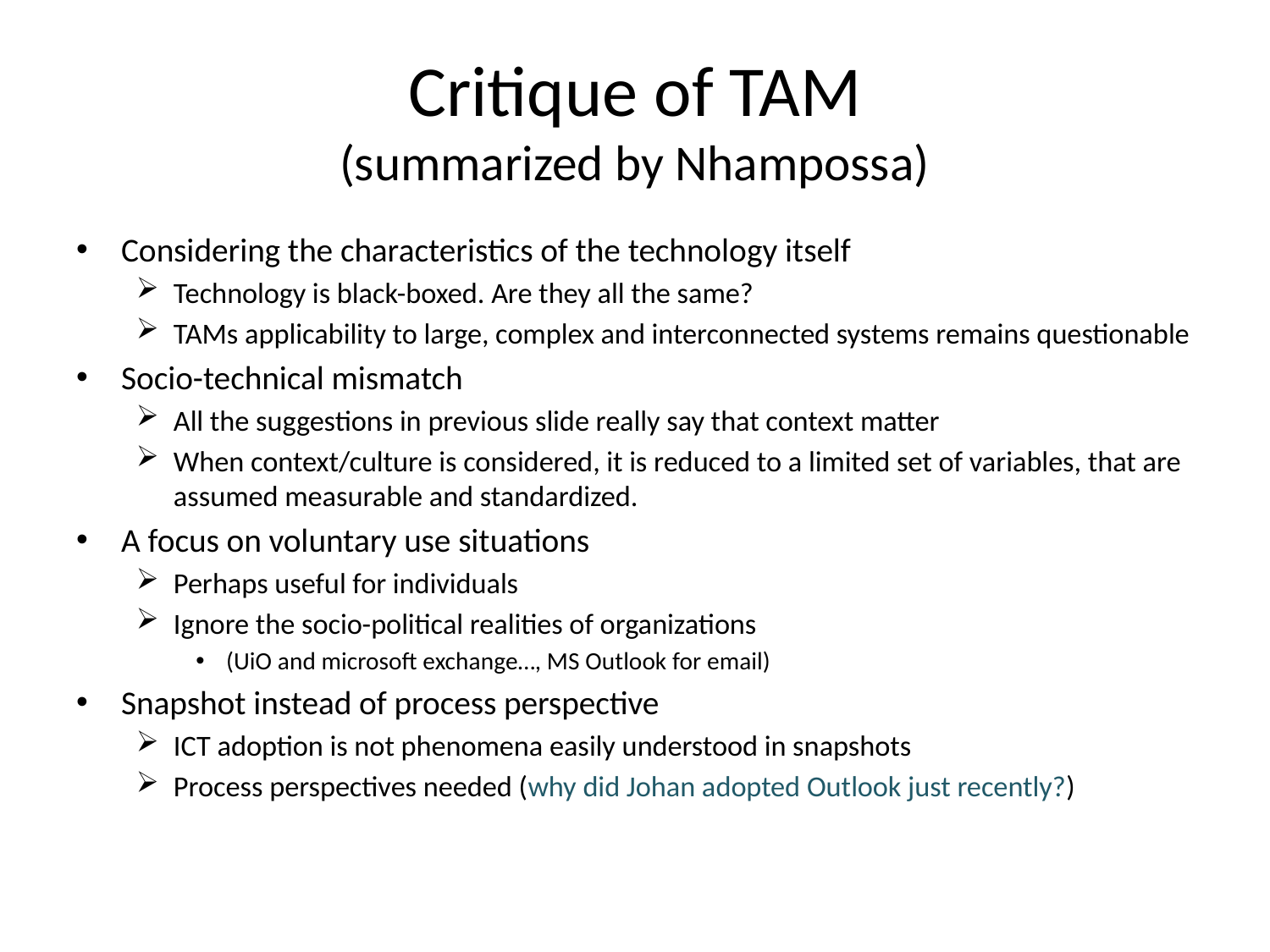

# Critique of TAM (summarized by Nhampossa)
Considering the characteristics of the technology itself
Technology is black-boxed. Are they all the same?
TAMs applicability to large, complex and interconnected systems remains questionable
Socio-technical mismatch
All the suggestions in previous slide really say that context matter
When context/culture is considered, it is reduced to a limited set of variables, that are assumed measurable and standardized.
A focus on voluntary use situations
Perhaps useful for individuals
Ignore the socio-political realities of organizations
(UiO and microsoft exchange…, MS Outlook for email)
Snapshot instead of process perspective
ICT adoption is not phenomena easily understood in snapshots
Process perspectives needed (why did Johan adopted Outlook just recently?)